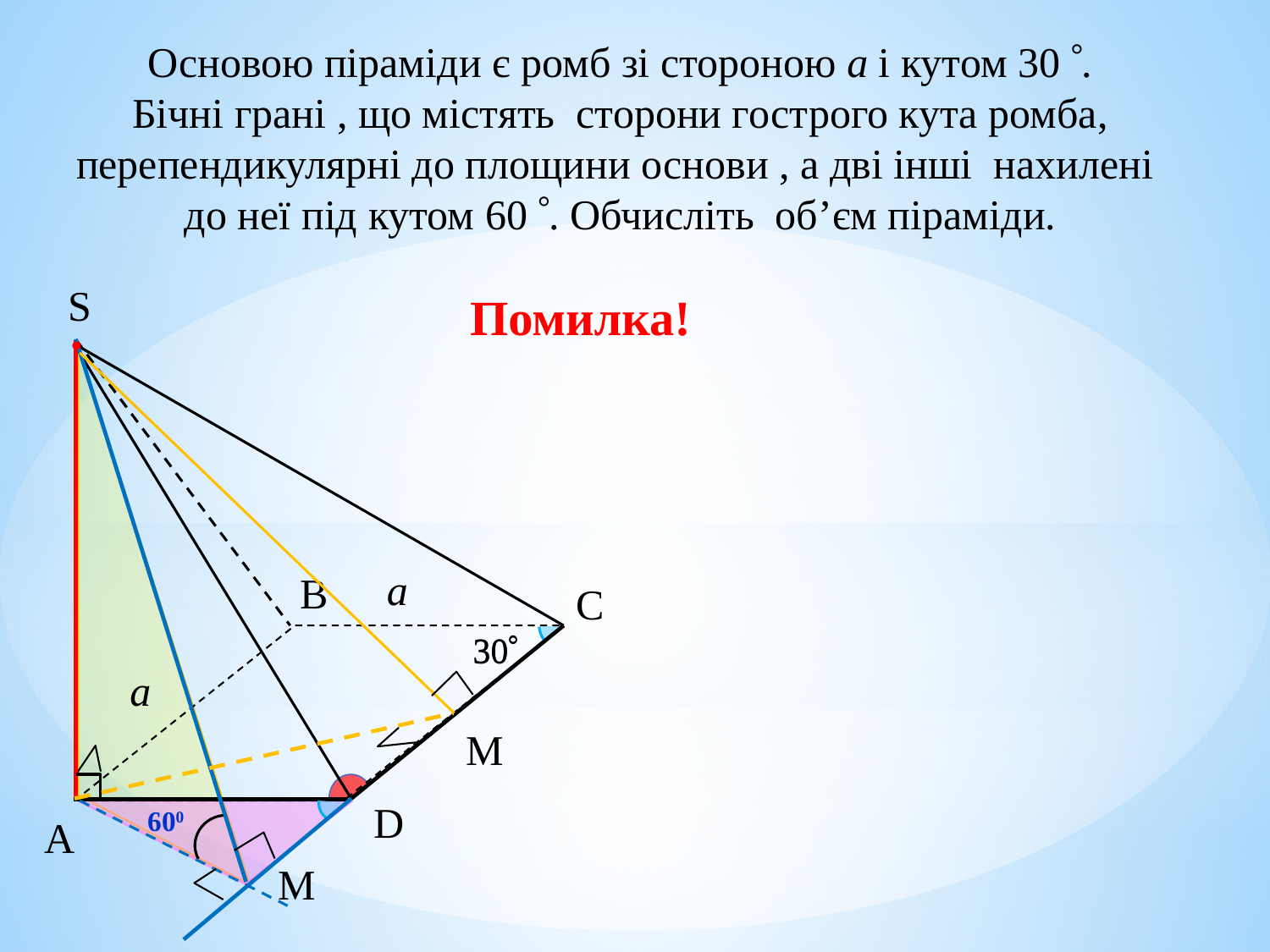

Основою піраміди є ромб зі стороною а і кутом 30 °.
Бічні грані , що містять  сторони гострого кута ромба, перепендикулярні до площини основи , а дві інші  нахилені  до неї під кутом 60 °. Обчисліть  об’єм піраміди.
S
Помилка!

а
В

С

30°
30°

а

М

D
600

А

М